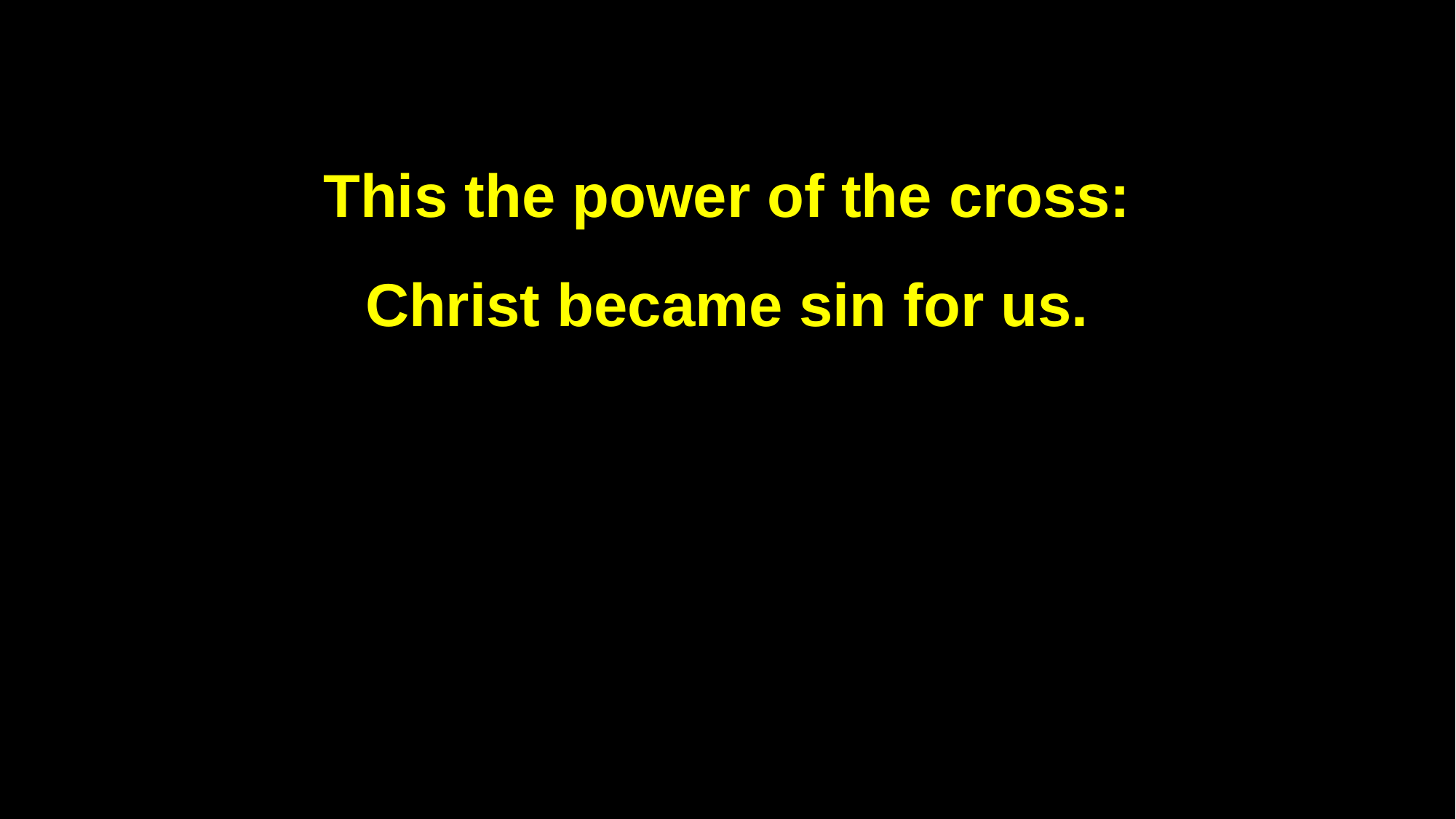

This the power of the cross:
Christ became sin for us.